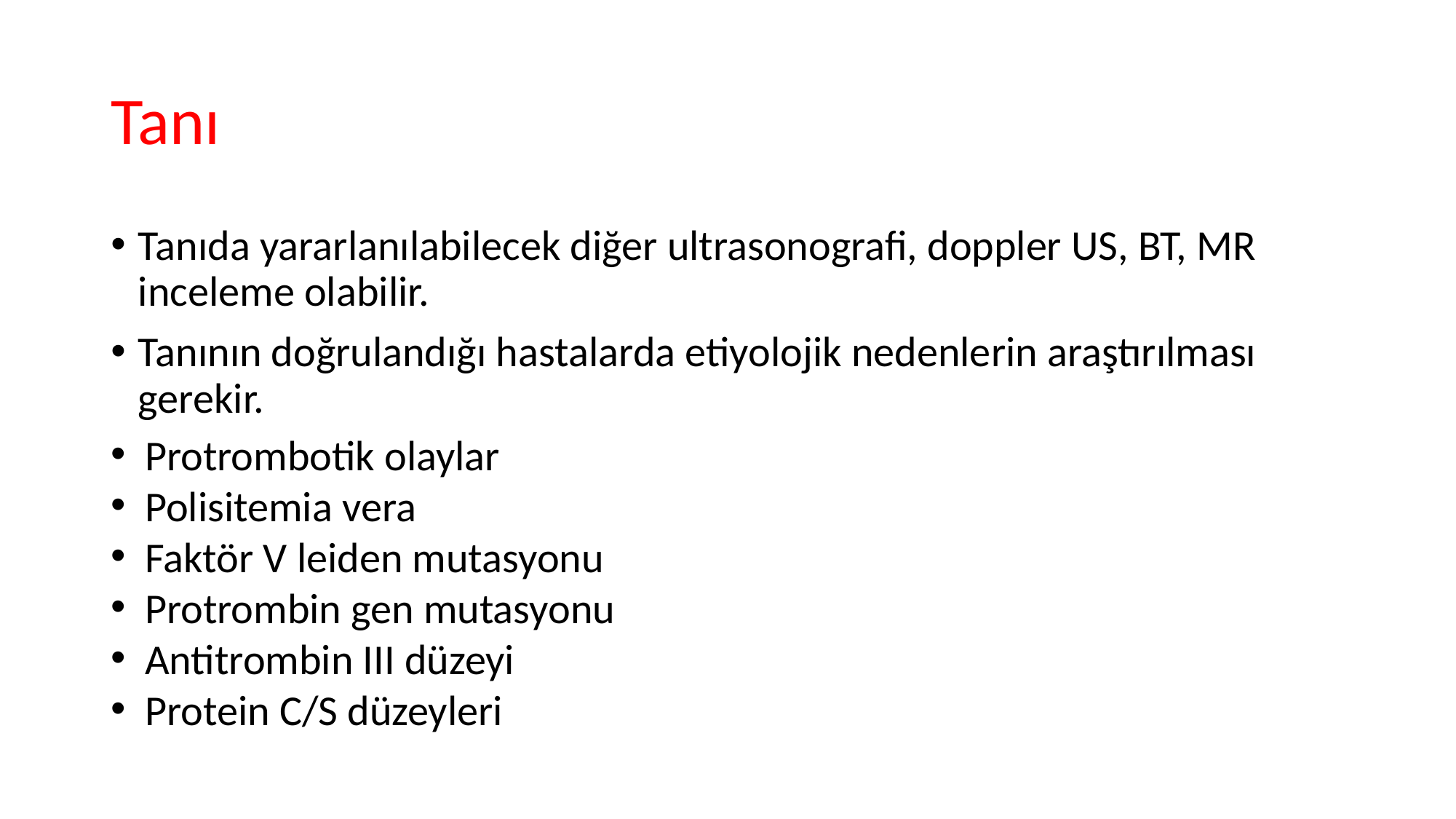

# Tanı
Tanıda yararlanılabilecek diğer ultrasonografi, doppler US, BT, MR inceleme olabilir.
Tanının doğrulandığı hastalarda etiyolojik nedenlerin araştırılması gerekir.

Protrombotik olaylar
Polisitemia vera
Faktör V leiden mutasyonu
Protrombin gen mutasyonu
Antitrombin III düzeyi
Protein C/S düzeyleri